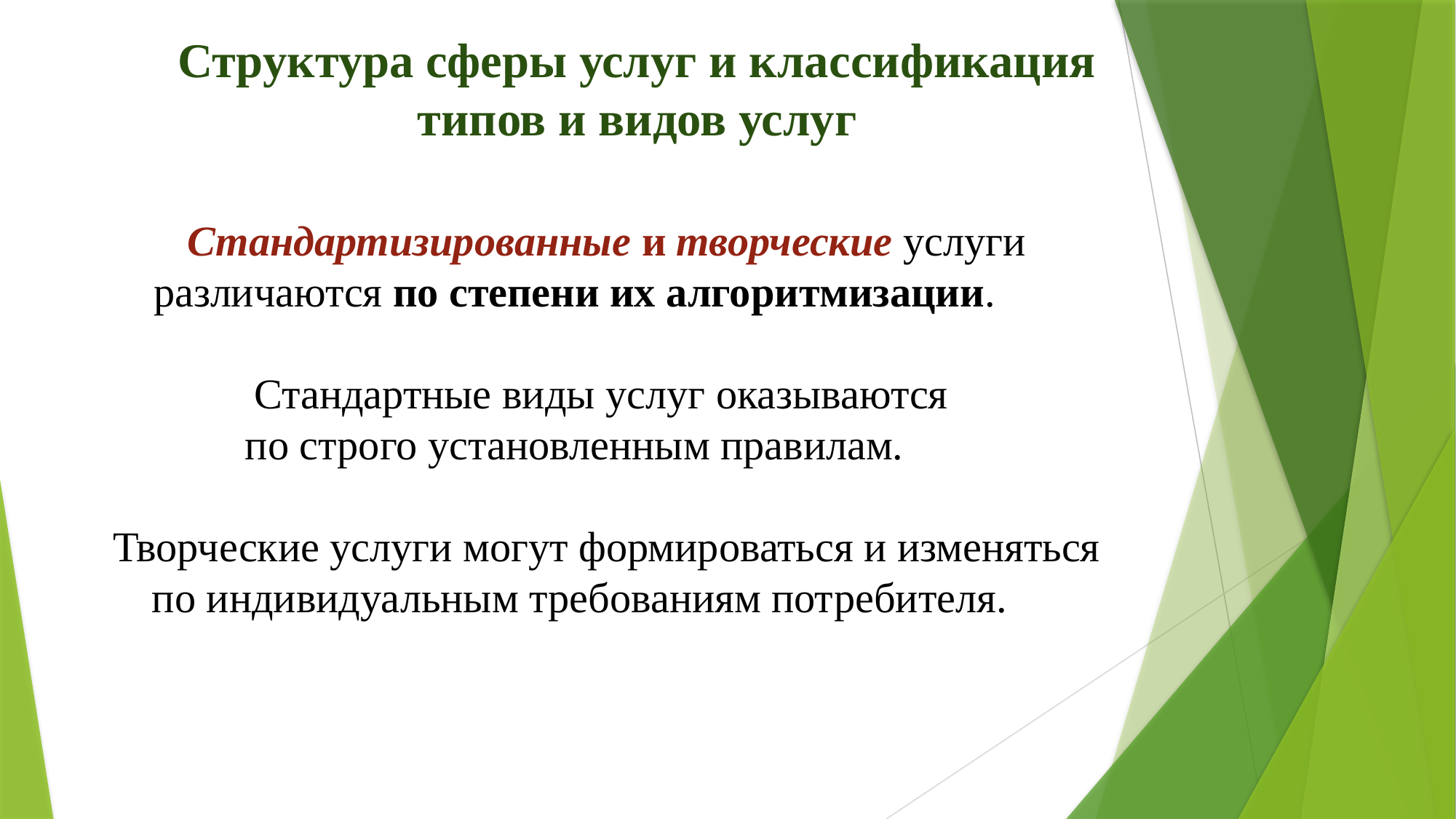

Структура сферы услуг и классификация типов и видов услуг
Стандартизированные и творческие услуги различаются по степени их алгоритмизации.

Стандартные виды услуг оказываются
по строго установленным правилам.

Творческие услуги могут формироваться и изменяться
по индивидуальным требованиям потребителя.